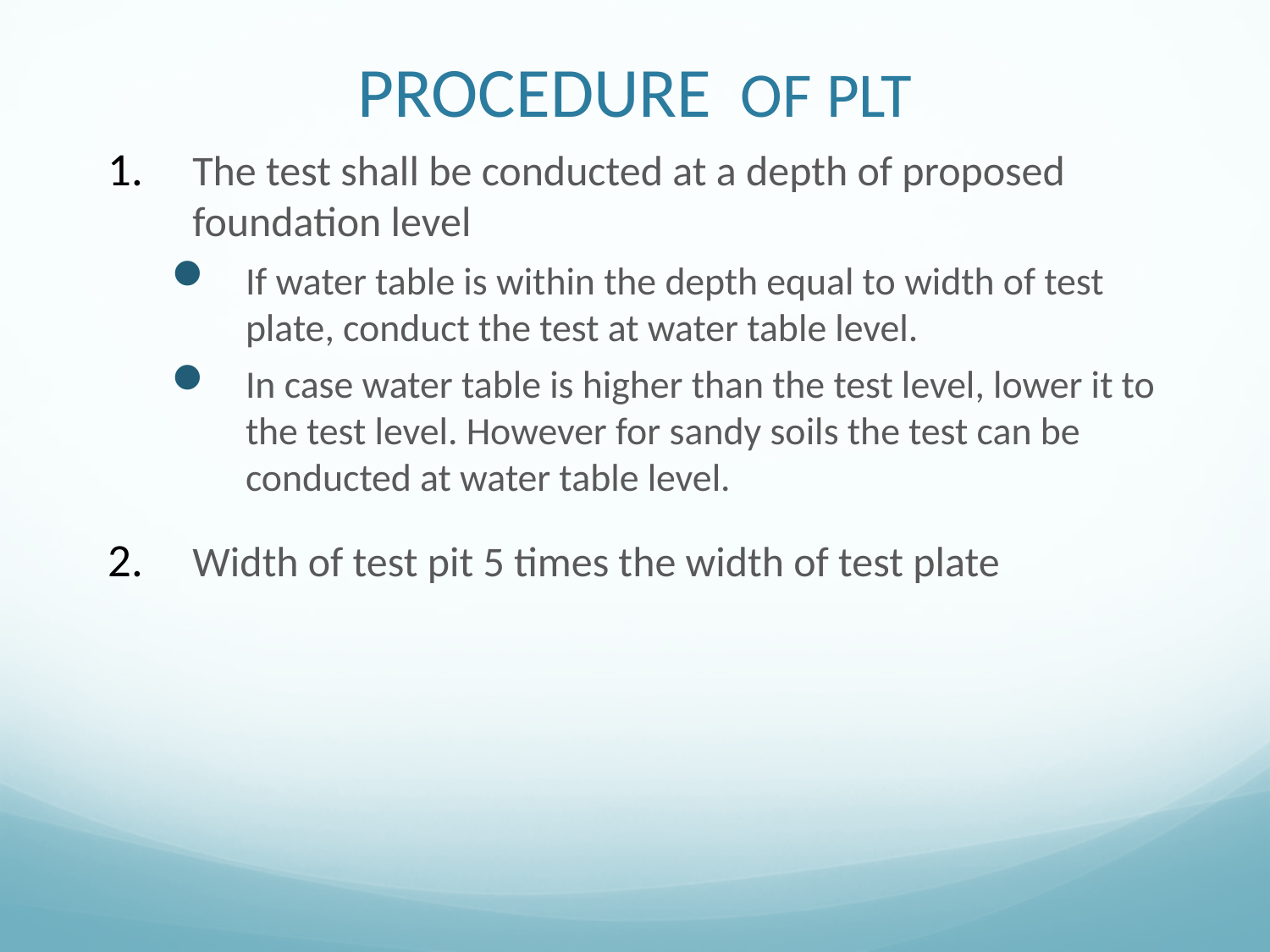

# PROCEDURE  OF PLT
The test shall be conducted at a depth of proposed foundation level
If water table is within the depth equal to width of test plate, conduct the test at water table level.
In case water table is higher than the test level, lower it to the test level. However for sandy soils the test can be conducted at water table level.
Width of test pit 5 times the width of test plate